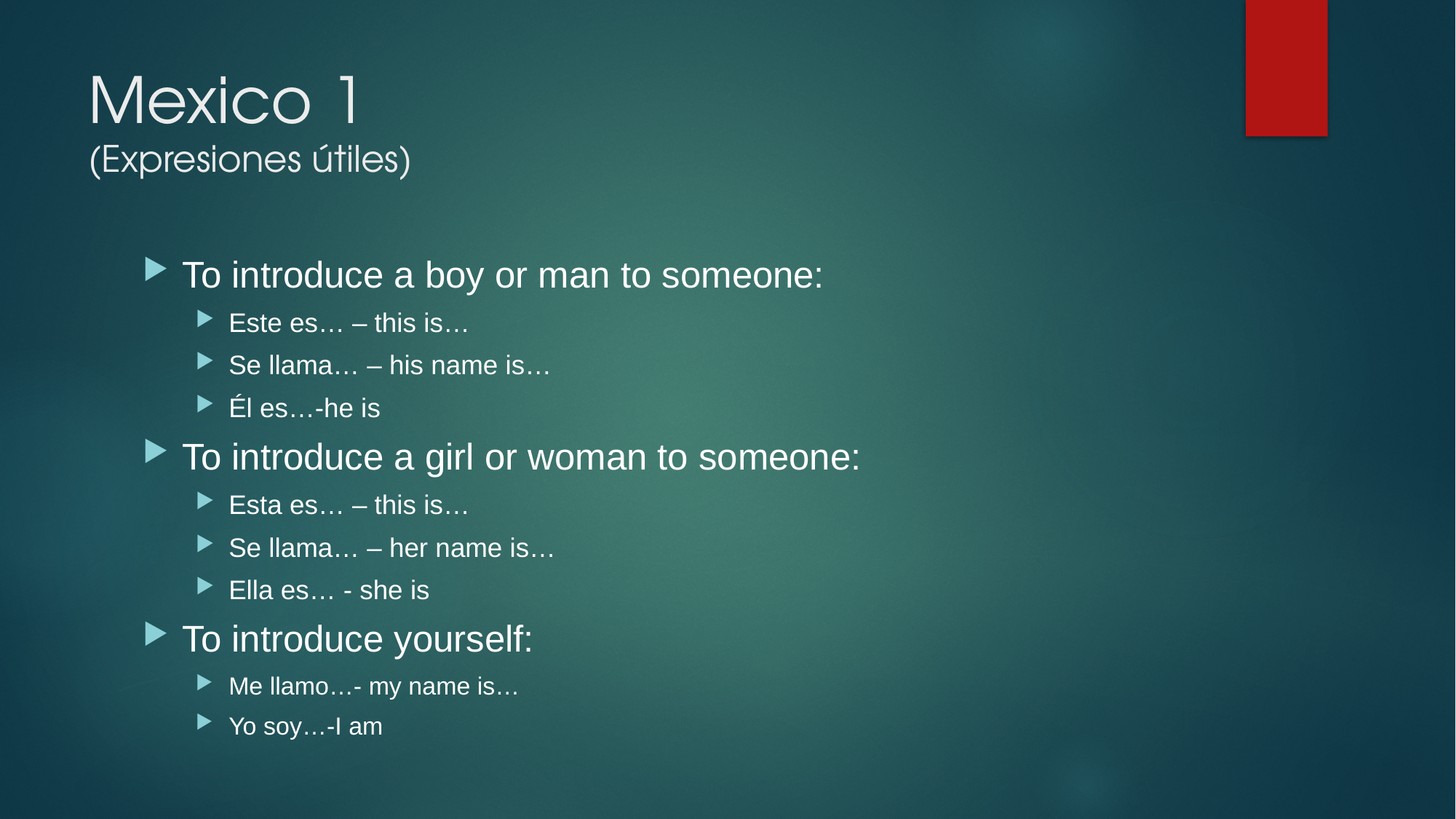

# Mexico 1 (Expresiones útiles)
To introduce a boy or man to someone:
Este es… – this is…
Se llama… – his name is…
Él es…-he is
To introduce a girl or woman to someone:
Esta es… – this is…
Se llama… – her name is…
Ella es… - she is
To introduce yourself:
Me llamo…- my name is…
Yo soy…-I am